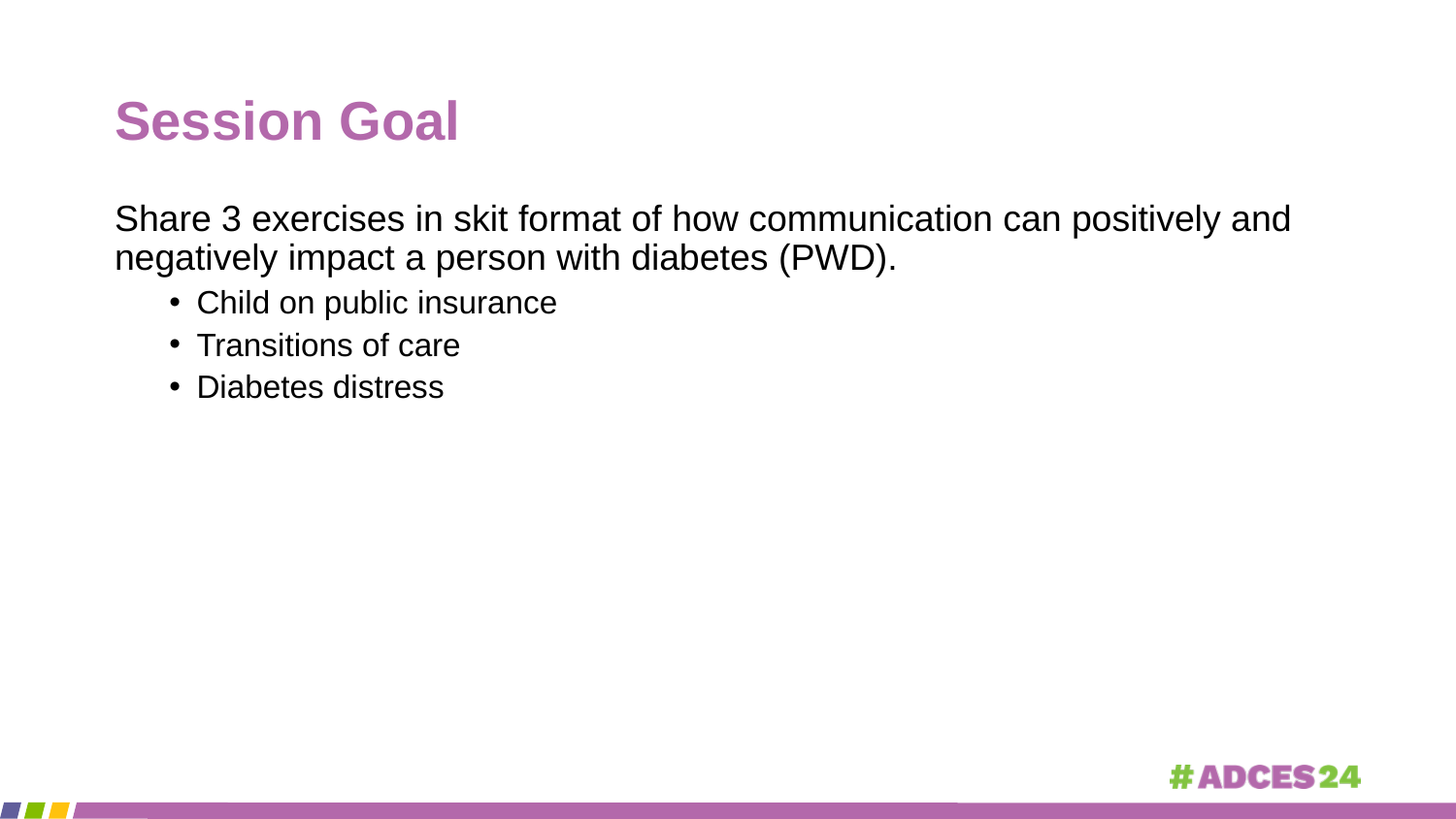

# Session Goal
Share 3 exercises in skit format of how communication can positively and negatively impact a person with diabetes (PWD).
Child on public insurance
Transitions of care
Diabetes distress